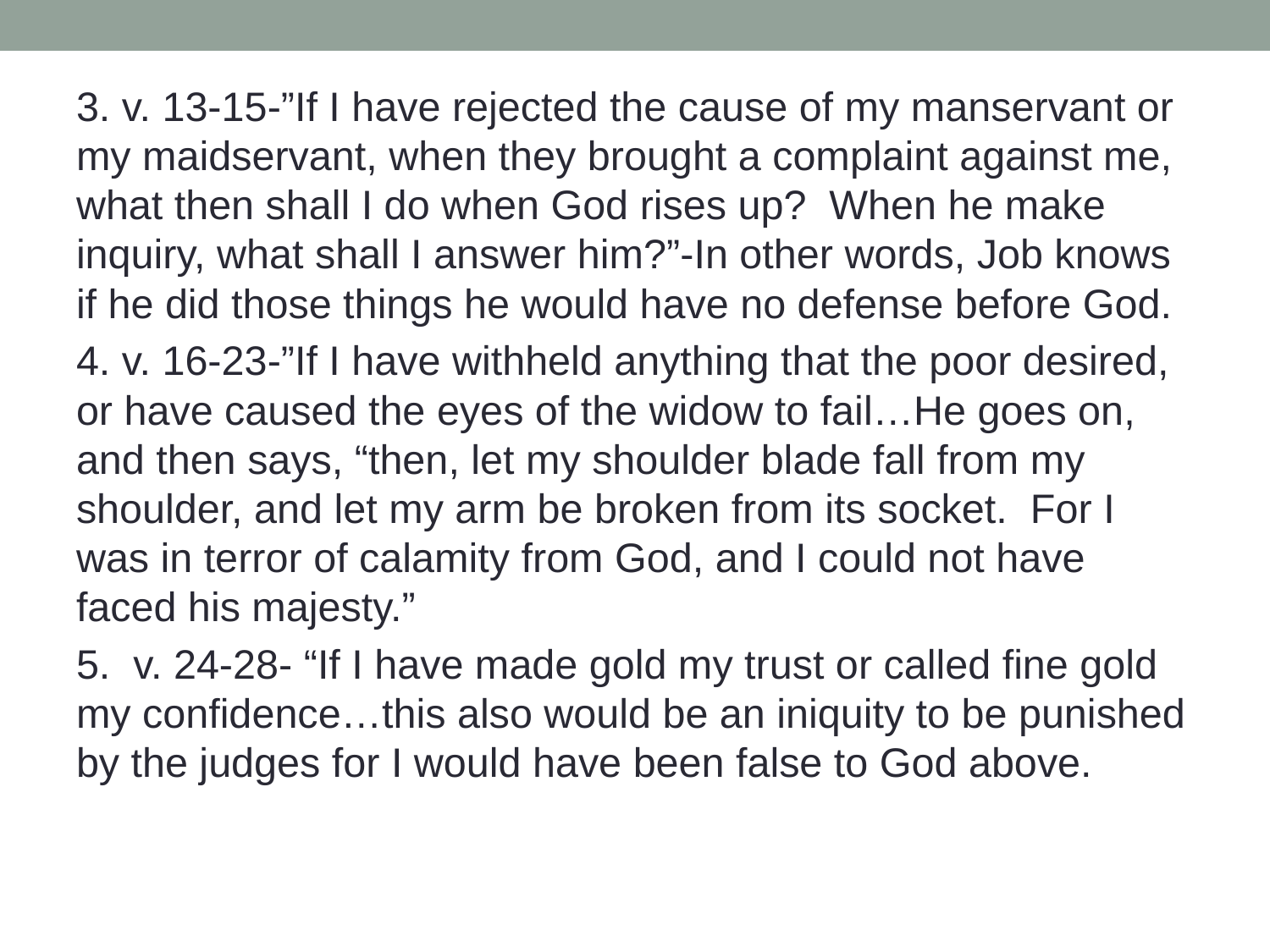

3. v. 13-15-”If I have rejected the cause of my manservant or my maidservant, when they brought a complaint against me, what then shall I do when God rises up?  When he make inquiry, what shall I answer him?”-In other words, Job knows if he did those things he would have no defense before God.
4. v. 16-23-”If I have withheld anything that the poor desired, or have caused the eyes of the widow to fail…He goes on, and then says, “then, let my shoulder blade fall from my shoulder, and let my arm be broken from its socket.  For I was in terror of calamity from God, and I could not have faced his majesty.”
5.  v. 24-28- “If I have made gold my trust or called fine gold my confidence…this also would be an iniquity to be punished by the judges for I would have been false to God above.